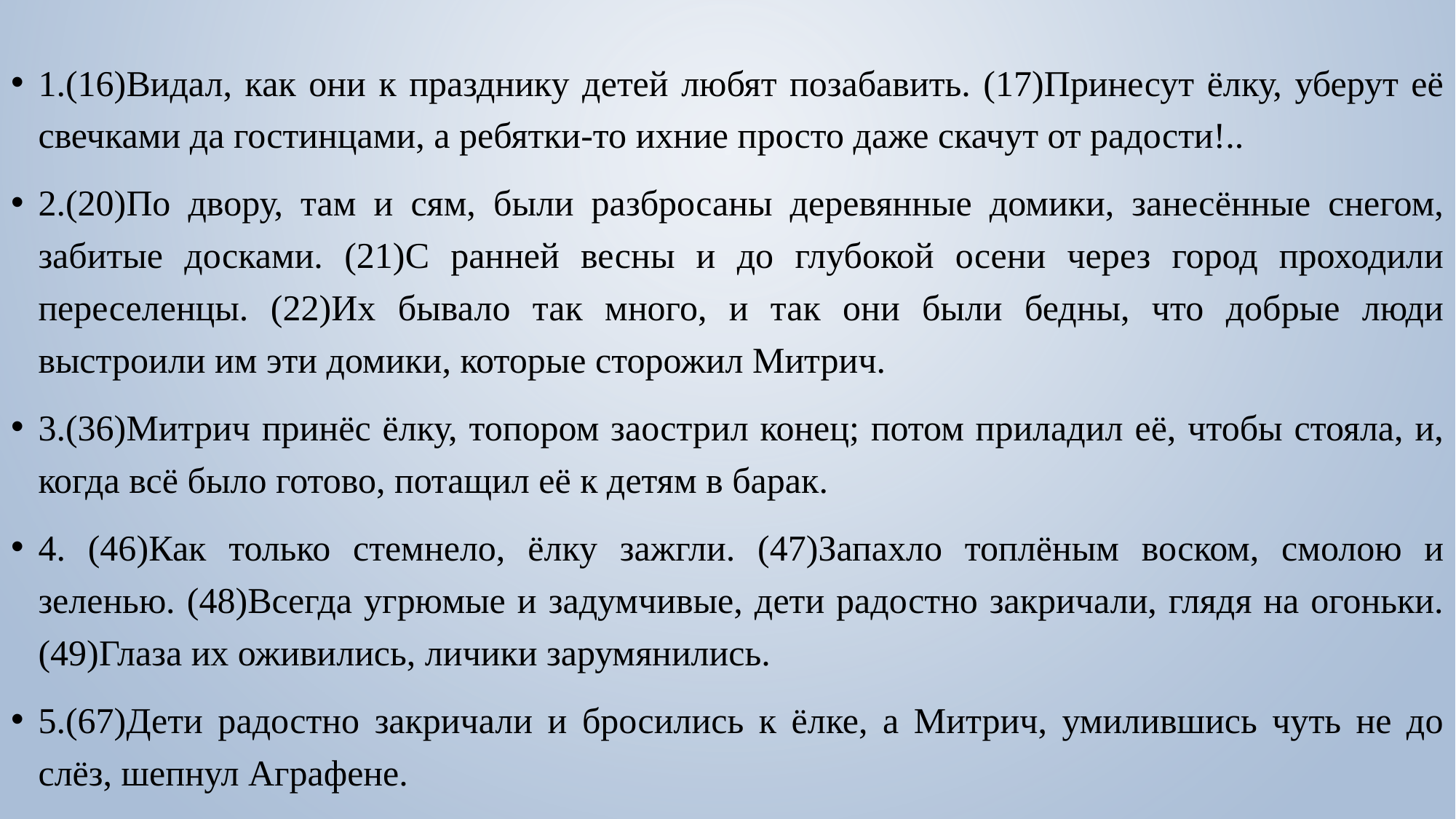

1.(16)Видал, как они к празднику детей любят позабавить. (17)Принесут ёлку, уберут её свечками да гостинцами, а ребятки-то ихние просто даже скачут от радости!..
2.(20)По двору, там и сям, были разбросаны деревянные домики, занесённые снегом, забитые досками. (21)С ранней весны и до глубокой осени через город проходили переселенцы. (22)Их бывало так много, и так они были бедны, что добрые люди выстроили им эти домики, которые сторожил Митрич.
3.(36)Митрич принёс ёлку, топором заострил конец; потом приладил её, чтобы стояла, и, когда всё было готово, потащил её к детям в барак.
4. (46)Как только стемнело, ёлку зажгли. (47)Запахло топлёным воском, смолою и зеленью. (48)Всегда угрюмые и задумчивые, дети радостно закричали, глядя на огоньки. (49)Глаза их оживились, личики зарумянились.
5.(67)Дети радостно закричали и бросились к ёлке, а Митрич, умилившись чуть не до слёз, шепнул Аграфене.